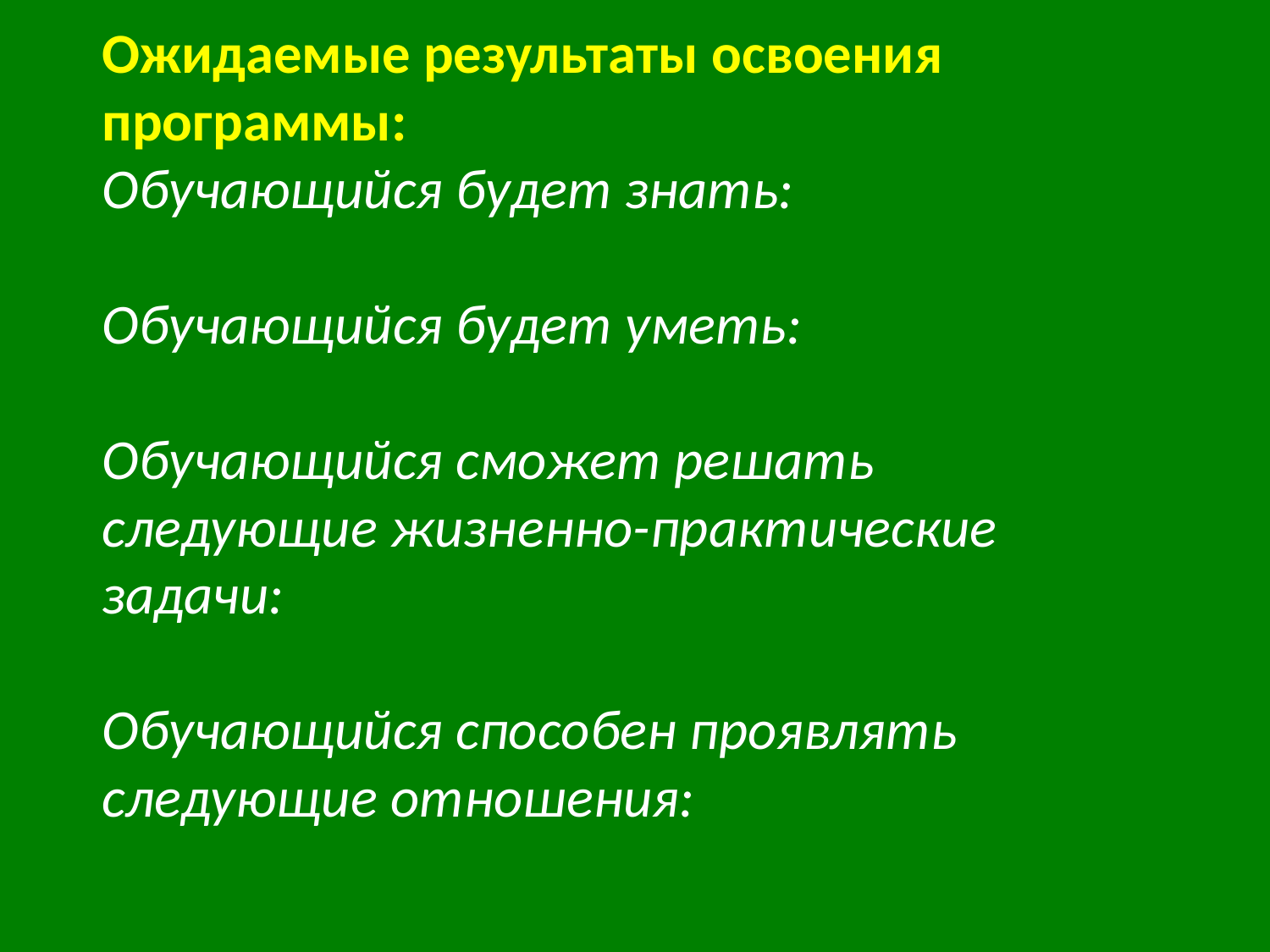

Ожидаемые результаты освоения программы:
Обучающийся будет знать:

Обучающийся будет уметь:

Обучающийся сможет решать следующие жизненно-практические задачи:

Обучающийся способен проявлять следующие отношения: